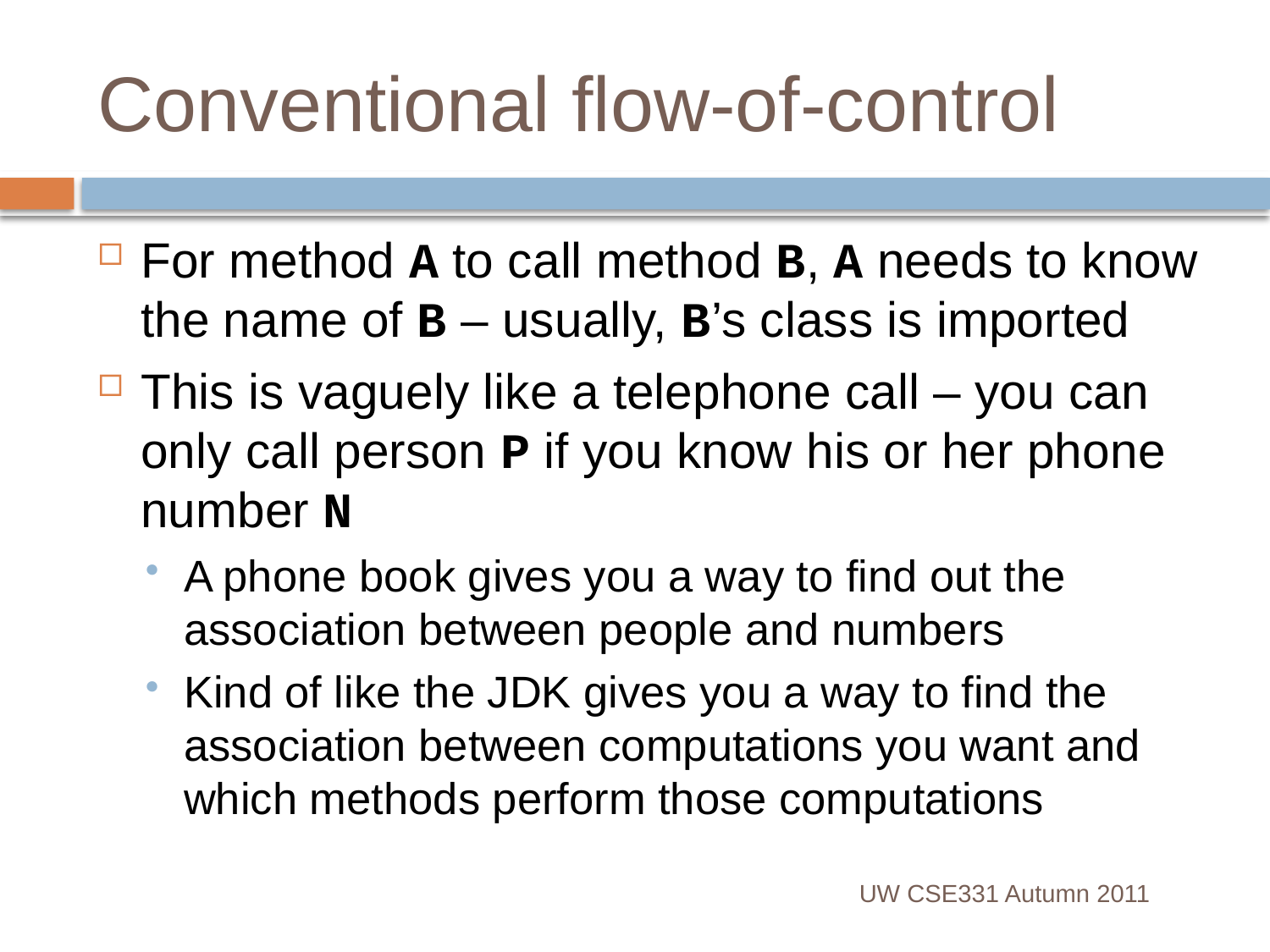

# Conventional flow-of-control
For method A to call method B, A needs to know the name of B – usually, B’s class is imported
This is vaguely like a telephone call – you can only call person P if you know his or her phone number N
A phone book gives you a way to find out the association between people and numbers
Kind of like the JDK gives you a way to find the association between computations you want and which methods perform those computations
UW CSE331 Autumn 2011